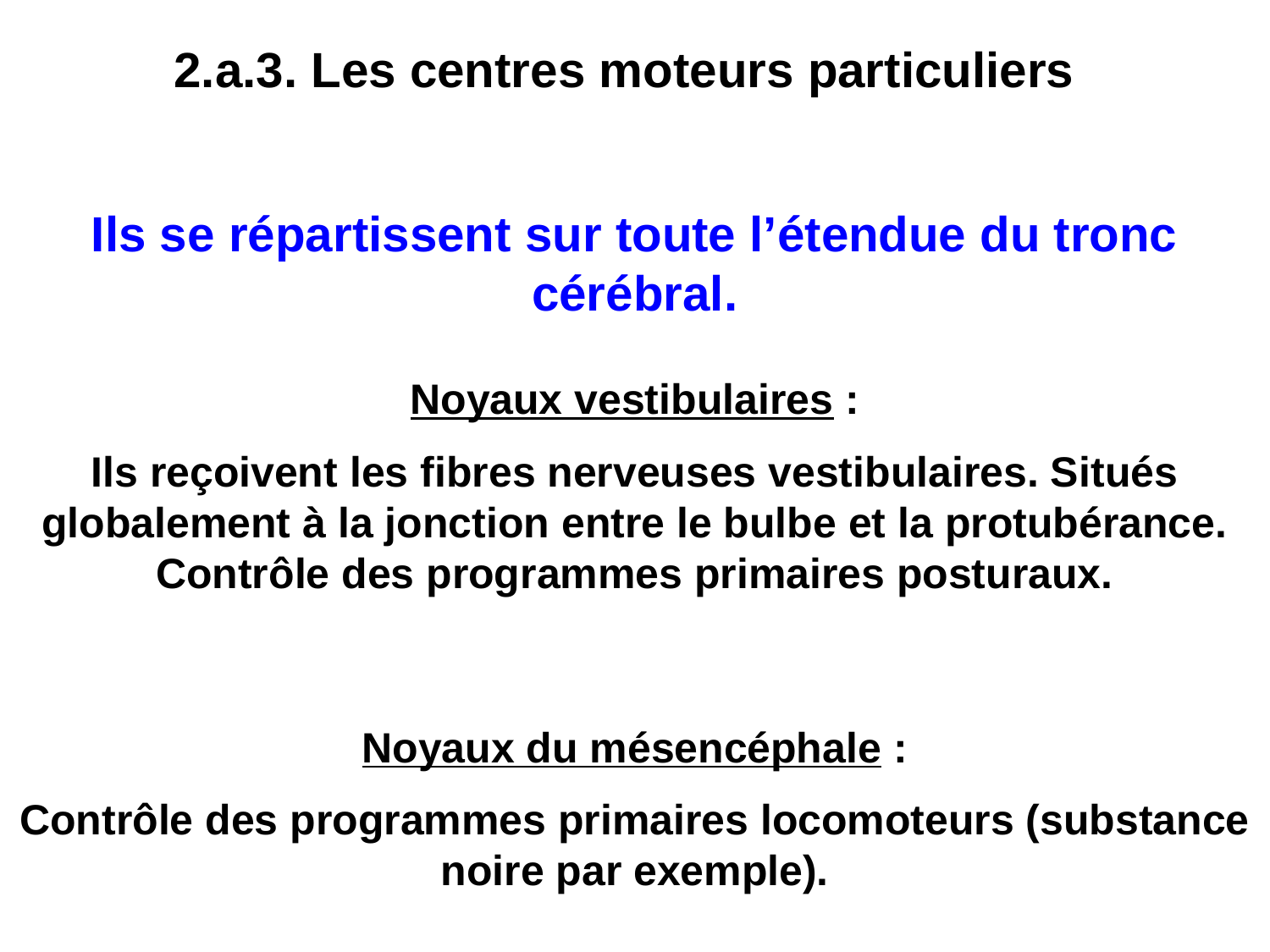

2.a.3. Les centres moteurs particuliers
Ils se répartissent sur toute l’étendue du tronc cérébral.
Noyaux vestibulaires :
Ils reçoivent les fibres nerveuses vestibulaires. Situés globalement à la jonction entre le bulbe et la protubérance. Contrôle des programmes primaires posturaux.
Noyaux du mésencéphale :
Contrôle des programmes primaires locomoteurs (substance noire par exemple).